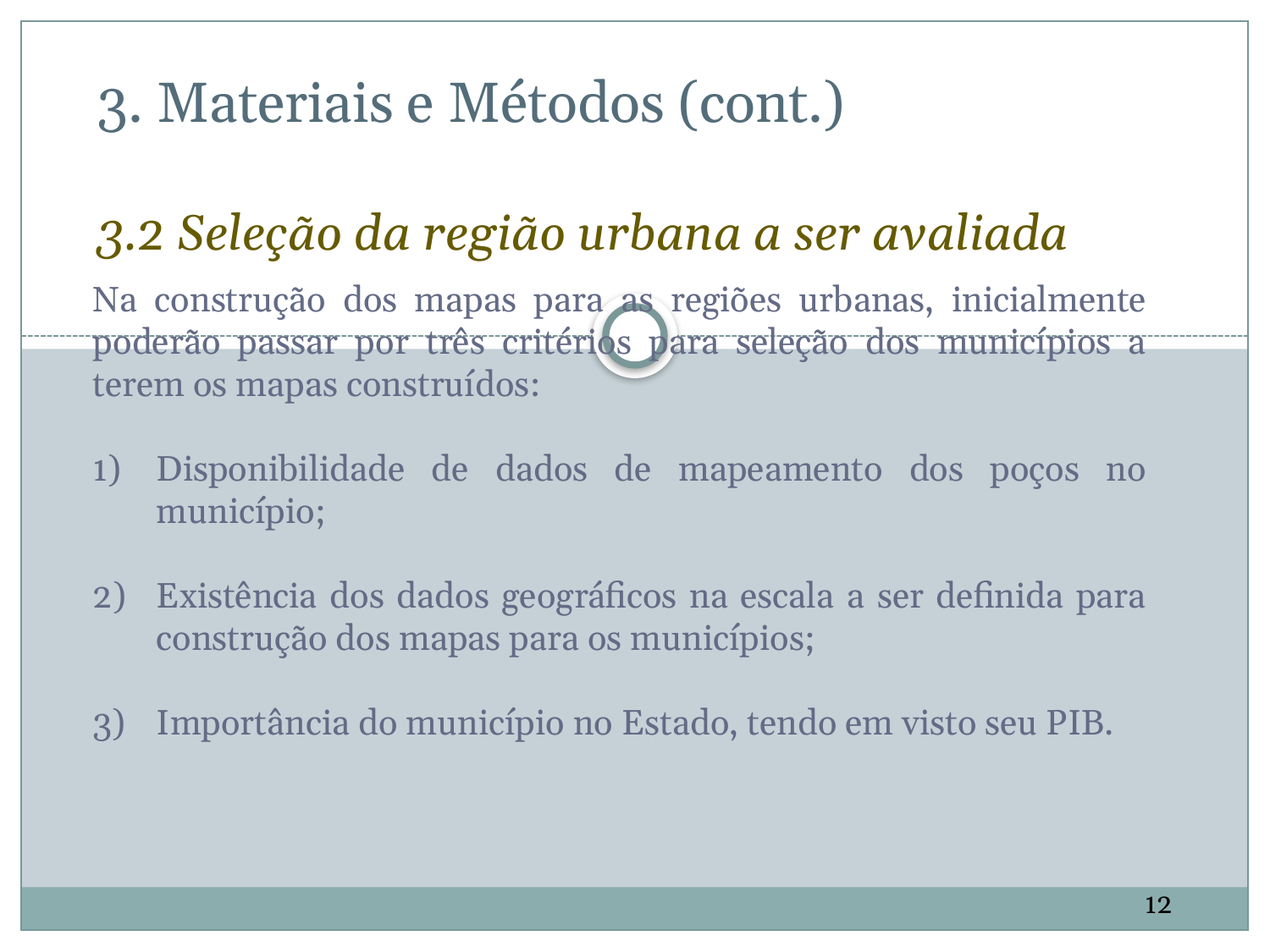

# 3. Materiais e Métodos (cont.)
3.2 Seleção da região urbana a ser avaliada
Na construção dos mapas para as regiões urbanas, inicialmente poderão passar por três critérios para seleção dos municípios a terem os mapas construídos:

Disponibilidade de dados de mapeamento dos poços no município;

Existência dos dados geográficos na escala a ser definida para construção dos mapas para os municípios;

Importância do município no Estado, tendo em visto seu PIB.
12